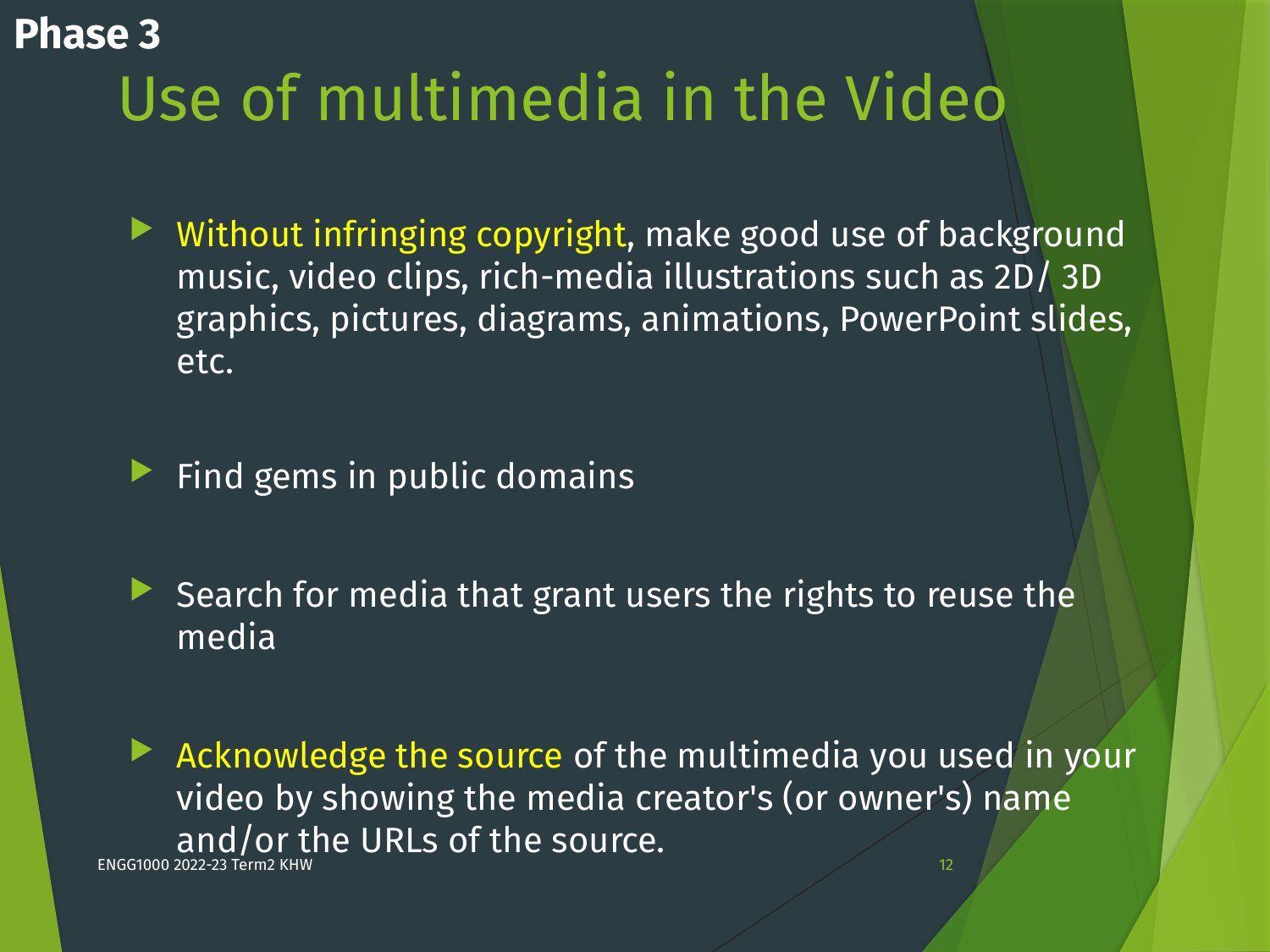

Phase 3
# Use of multimedia in the Video
Without infringing copyright, make good use of background music, video clips, rich-media illustrations such as 2D/ 3D graphics, pictures, diagrams, animations, PowerPoint slides, etc.

Find gems in public domains

Search for media that grant users the rights to reuse the media

Acknowledge the source of the multimedia you used in your video by showing the media creator's (or owner's) name and/or the URLs of the source.
ENGG1000 2022-23 Term2 KHW
12